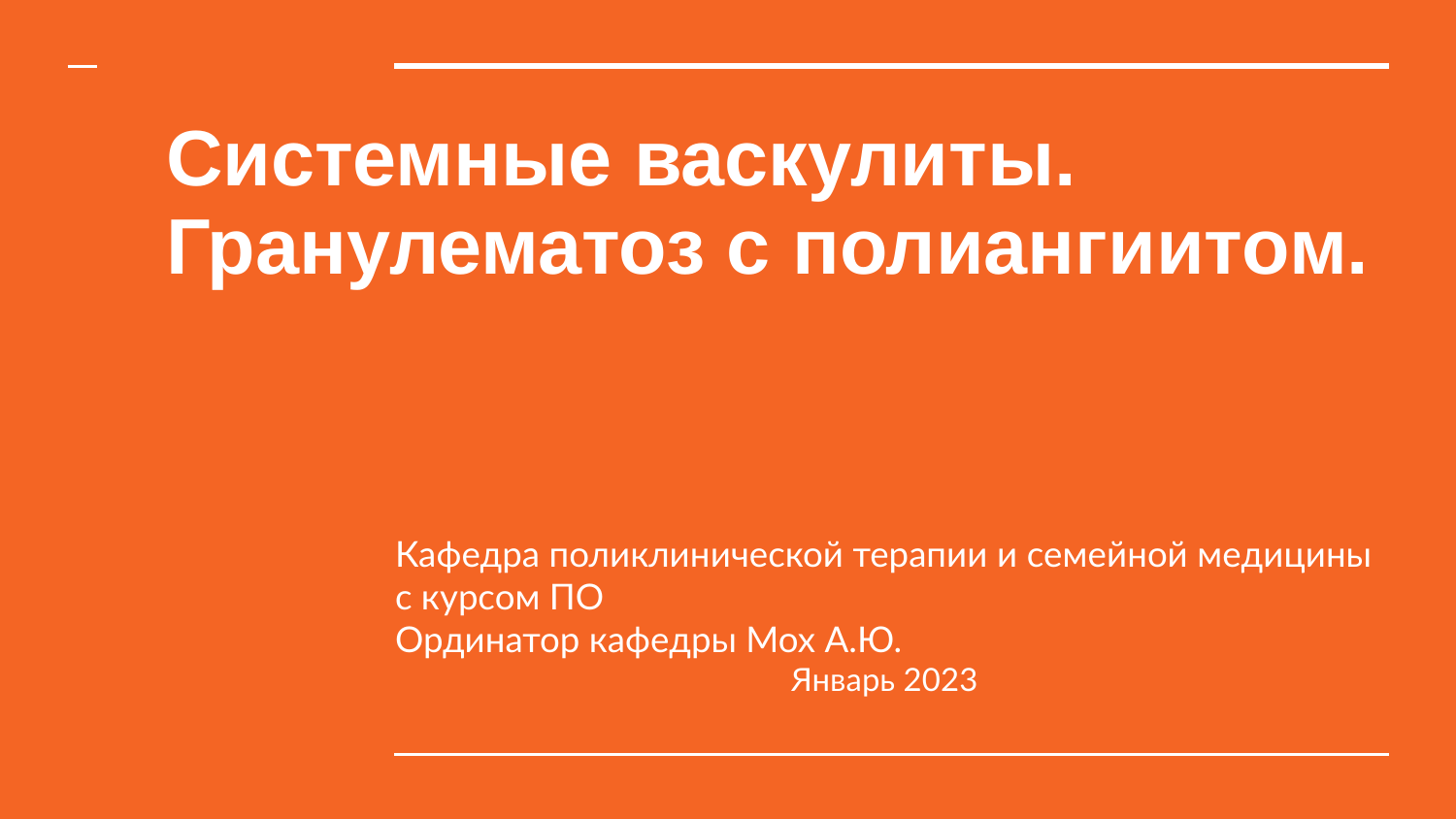

# Системные васкулиты. Гранулематоз с полиангиитом.
Кафедра поликлинической терапии и семейной медицины с курсом ПО
Ординатор кафедры Мох А.Ю.
Январь 2023